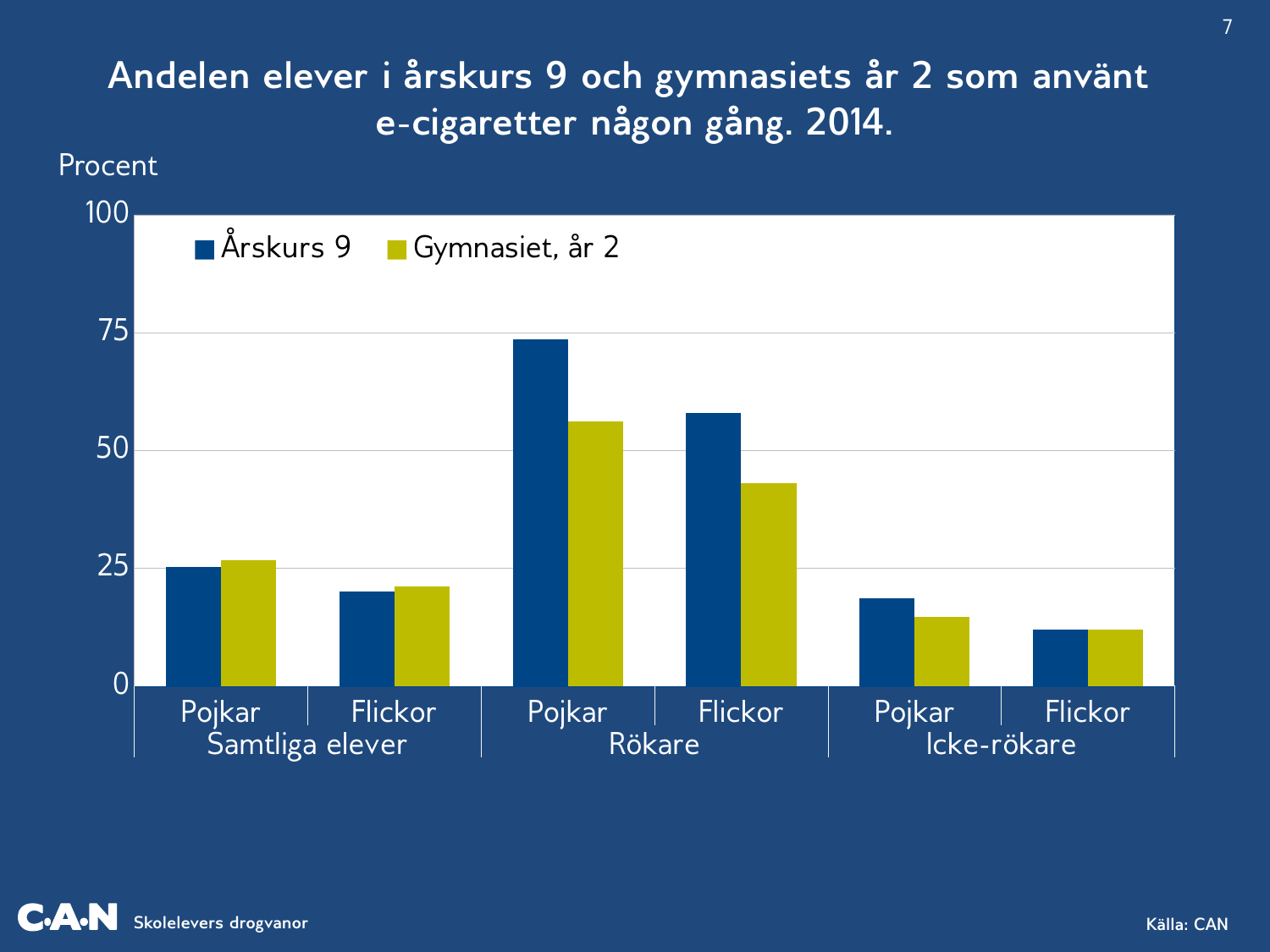

7
Andelen elever i årskurs 9 och gymnasiets år 2 som använt
e-cigaretter någon gång. 2014.
Procent

### Chart

| Category | Årskurs 9 | Gymnasiet, år 2 |
|---|---|---|
| Pojkar | 25.2163650668765 | 26.7341772151899 |
| Flickor | 20.1009251471825 | 21.2006489994592 |
| Pojkar | 73.58668237906703 | 56.2427095160542 |
| Flickor | 57.96184191281236 | 43.02565477550993 |
| Pojkar | 18.54603769692341 | 14.685892669355797 |
| Flickor | 12.022787825827866 | 11.999135791549385 |